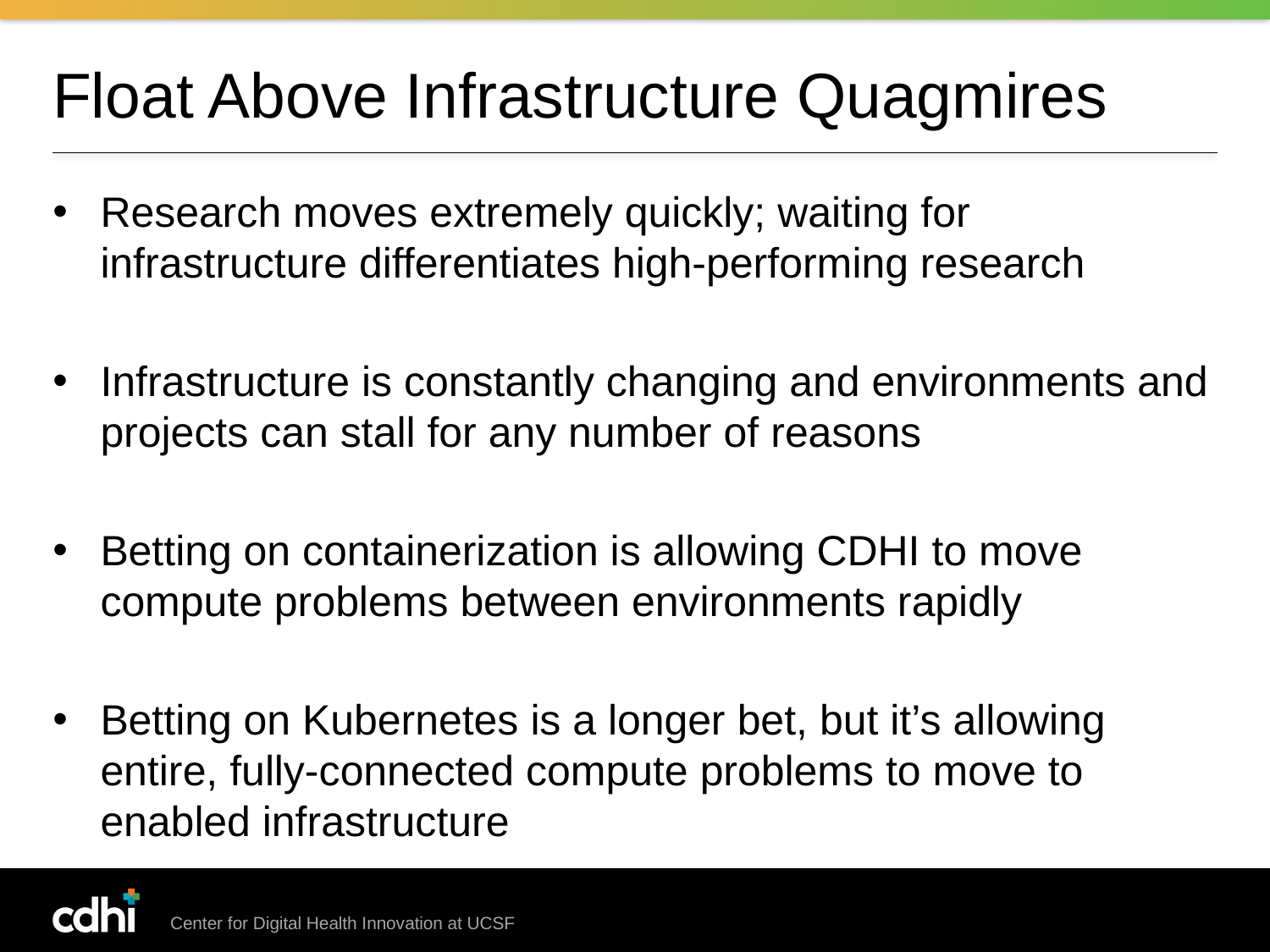

# Float Above Infrastructure Quagmires
Research moves extremely quickly; waiting for infrastructure differentiates high-performing research

Infrastructure is constantly changing and environments and projects can stall for any number of reasons

Betting on containerization is allowing CDHI to move compute problems between environments rapidly

Betting on Kubernetes is a longer bet, but it’s allowing entire, fully-connected compute problems to move to enabled infrastructure